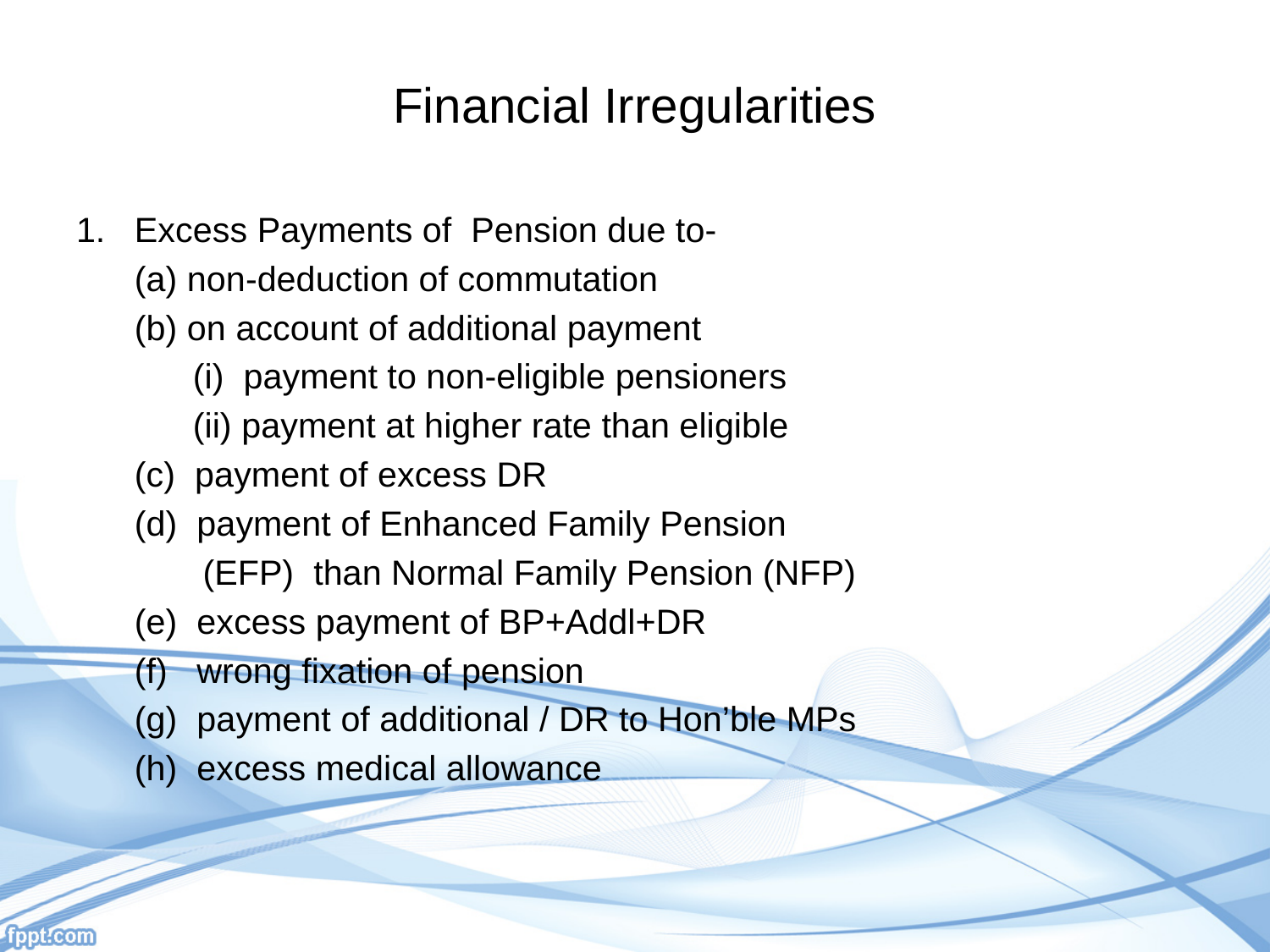

# Financial Irregularities
1.   Excess Payments of  Pension due to-
      (a) non-deduction of commutation
      (b) on account of additional payment
            (i)  payment to non-eligible pensioners
            (ii) payment at higher rate than eligible
      (c)  payment of excess DR
      (d)  payment of Enhanced Family Pension
             (EFP)  than Normal Family Pension (NFP)
      (e)  excess payment of BP+Addl+DR
      (f)   wrong fixation of pension
      (g)  payment of additional / DR to Hon’ble MPs
      (h)  excess medical allowance